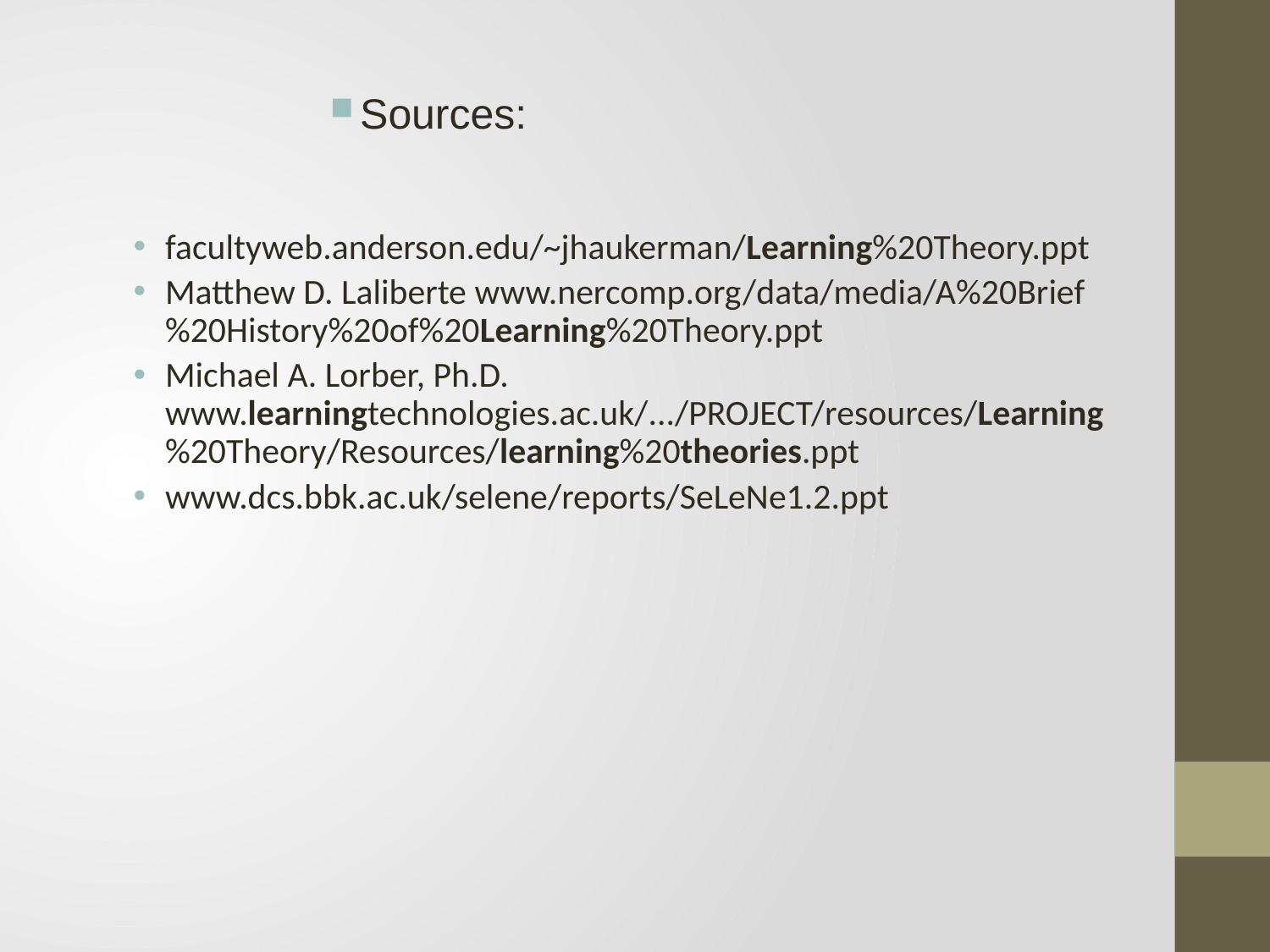

Sources:
facultyweb.anderson.edu/~jhaukerman/Learning%20Theory.ppt
Matthew D. Laliberte www.nercomp.org/data/media/A%20Brief%20History%20of%20Learning%20Theory.ppt
Michael A. Lorber, Ph.D. www.learningtechnologies.ac.uk/.../PROJECT/resources/Learning%20Theory/Resources/learning%20theories.ppt
www.dcs.bbk.ac.uk/selene/reports/SeLeNe1.2.ppt